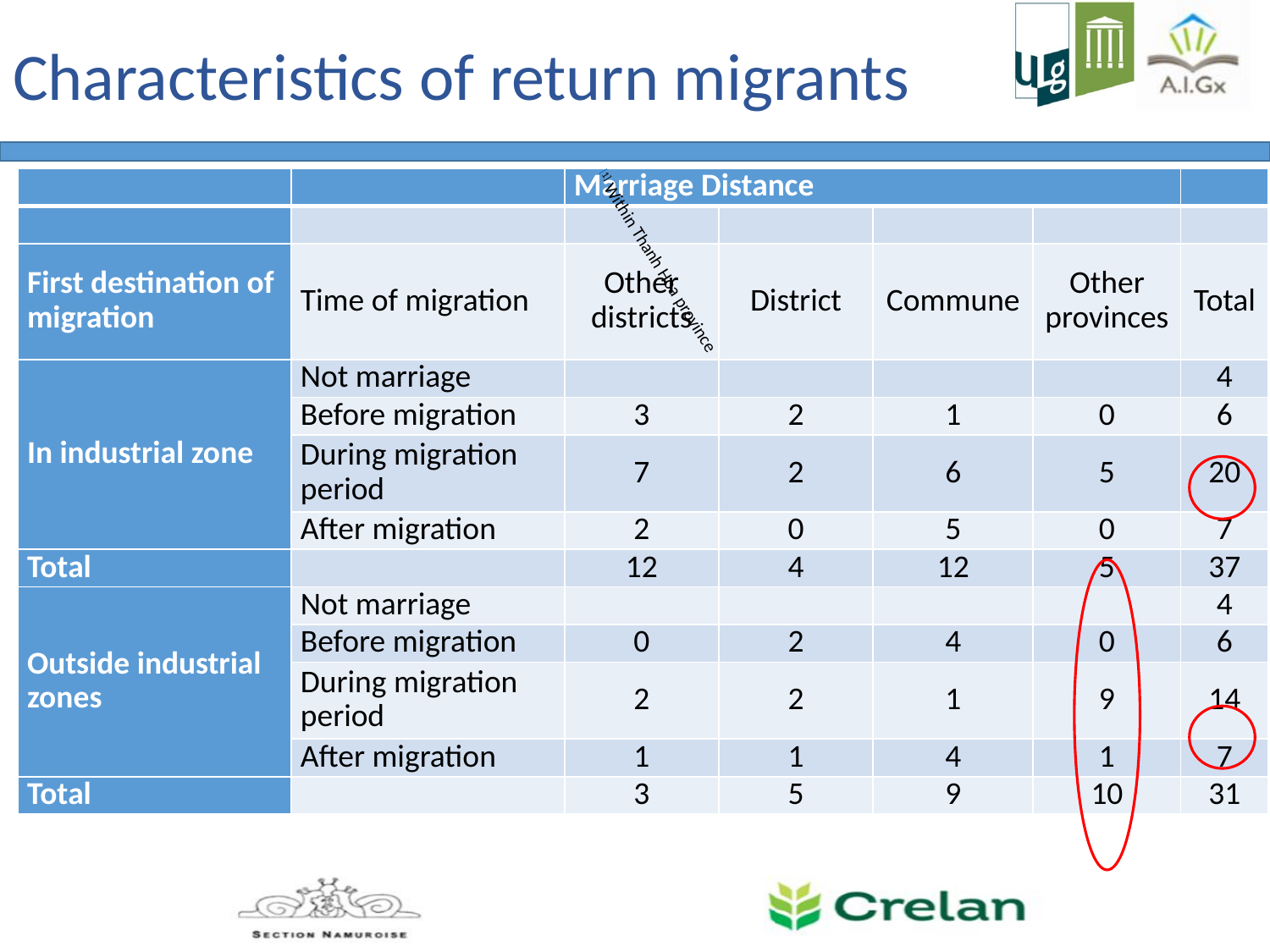

# Characteristics of return migrants
|  |  | Marriage Distance |  |  |  |  |
| --- | --- | --- | --- | --- | --- | --- |
|  |  |  |  |  |  |  |
| First destination of migration | Time of migration | Other districts | District | Commune | Other provinces | Total |
| In industrial zone | Not marriage |  |  |  |  | 4 |
|  | Before migration | 3 | 2 | 1 | 0 | 6 |
|  | During migration period | 7 | 2 | 6 | 5 | 20 |
|  | After migration | 2 | 0 | 5 | 0 | 7 |
| Total |  | 12 | 4 | 12 | 5 | 37 |
| Outside industrial zones | Not marriage |  |  |  |  | 4 |
|  | Before migration | 0 | 2 | 4 | 0 | 6 |
|  | During migration period | 2 | 2 | 1 | 9 | 14 |
|  | After migration | 1 | 1 | 4 | 1 | 7 |
| Total |  | 3 | 5 | 9 | 10 | 31 |

[1] Within Thanh Hoa province